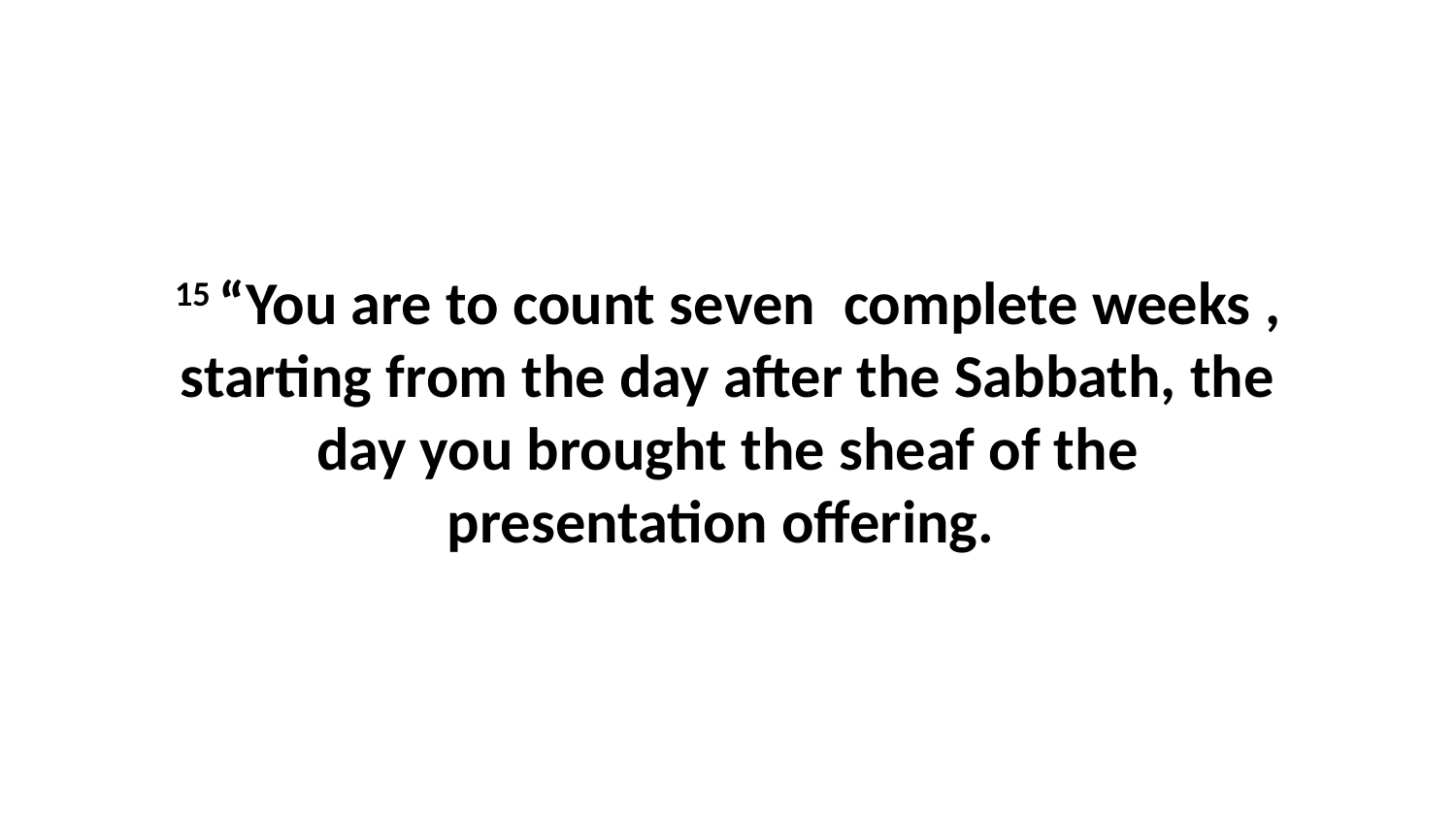

15 “You are to count seven  complete weeks , starting from the day after the Sabbath, the day you brought the sheaf of the presentation offering.